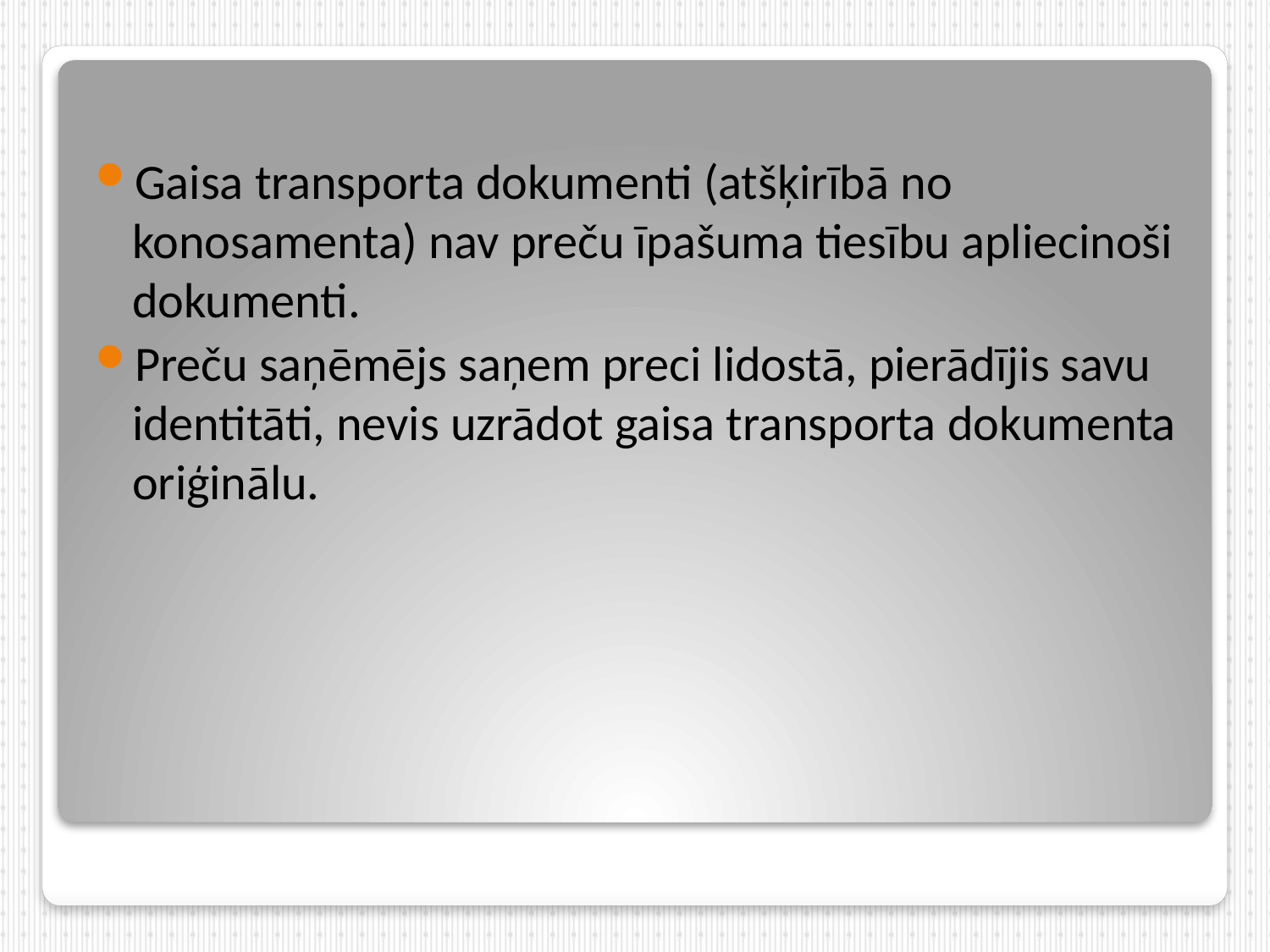

Gaisa transporta dokumenti (atšķirībā no konosamenta) nav preču īpašuma tiesību apliecinoši dokumenti.
Preču saņēmējs saņem preci lidostā, pierādījis savu identitāti, nevis uzrādot gaisa transporta dokumenta oriģinālu.

#